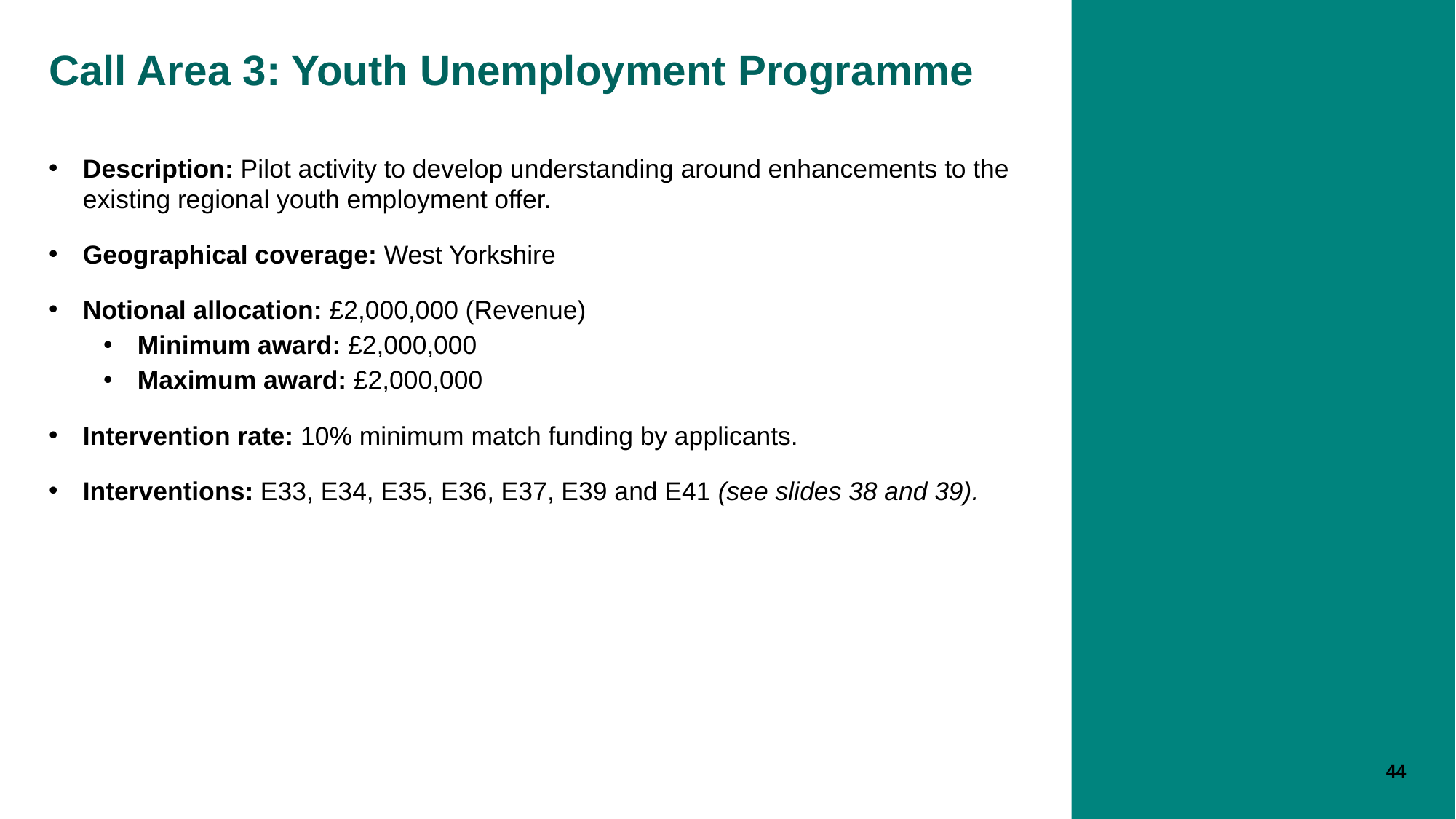

# Call Area 3: Youth Unemployment Programme
Description: Pilot activity to develop understanding around enhancements to the existing regional youth employment offer.
Geographical coverage: West Yorkshire
Notional allocation: £2,000,000 (Revenue)
Minimum award: £2,000,000
Maximum award: £2,000,000
Intervention rate: 10% minimum match funding by applicants.
Interventions: E33, E34, E35, E36, E37, E39 and E41 (see slides 38 and 39).